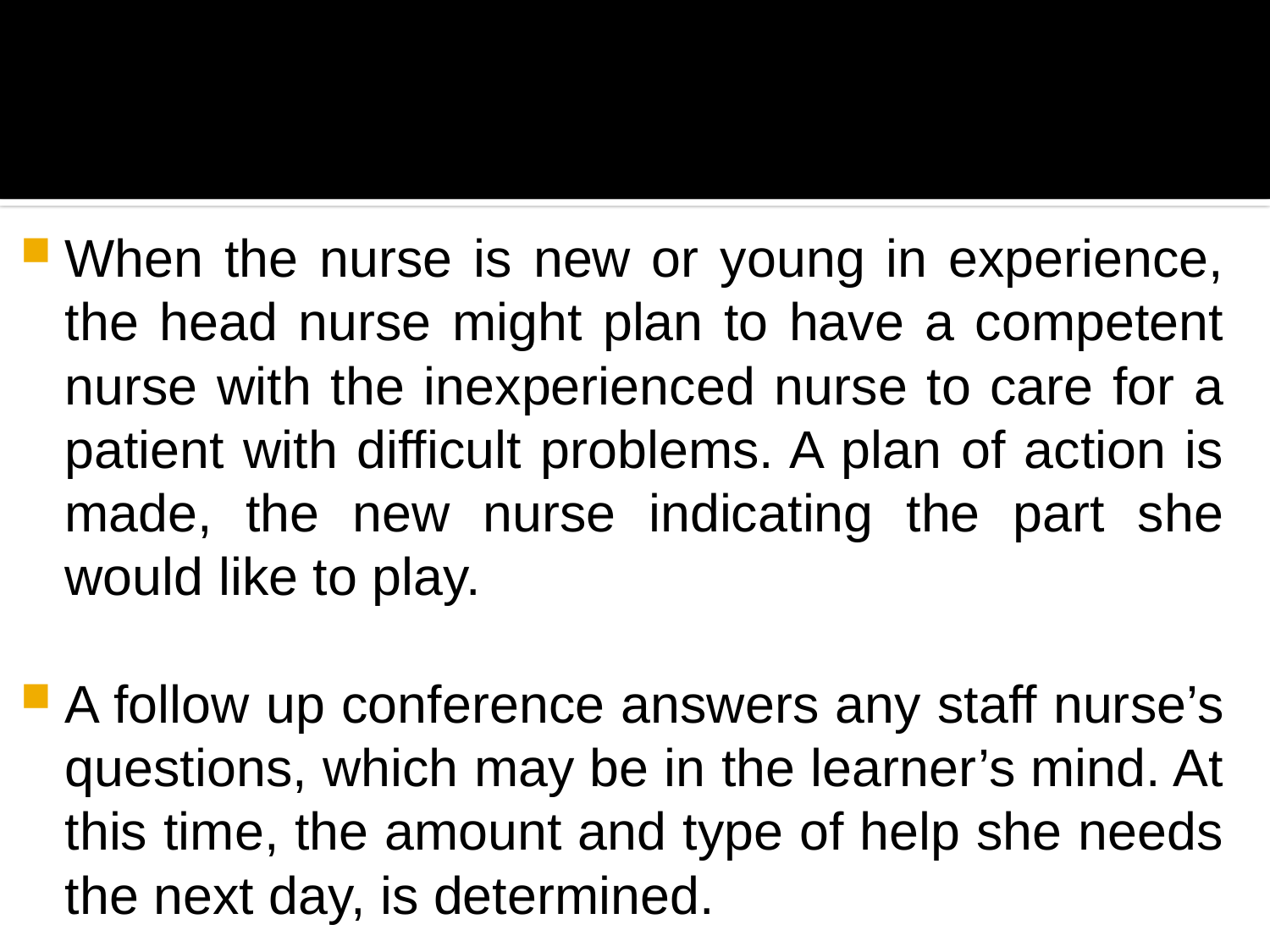

When the nurse is new or young in experience, the head nurse might plan to have a competent nurse with the inexperienced nurse to care for a patient with difficult problems. A plan of action is made, the new nurse indicating the part she would like to play.

A follow up conference answers any staff nurse’s questions, which may be in the learner’s mind. At this time, the amount and type of help she needs the next day, is determined.